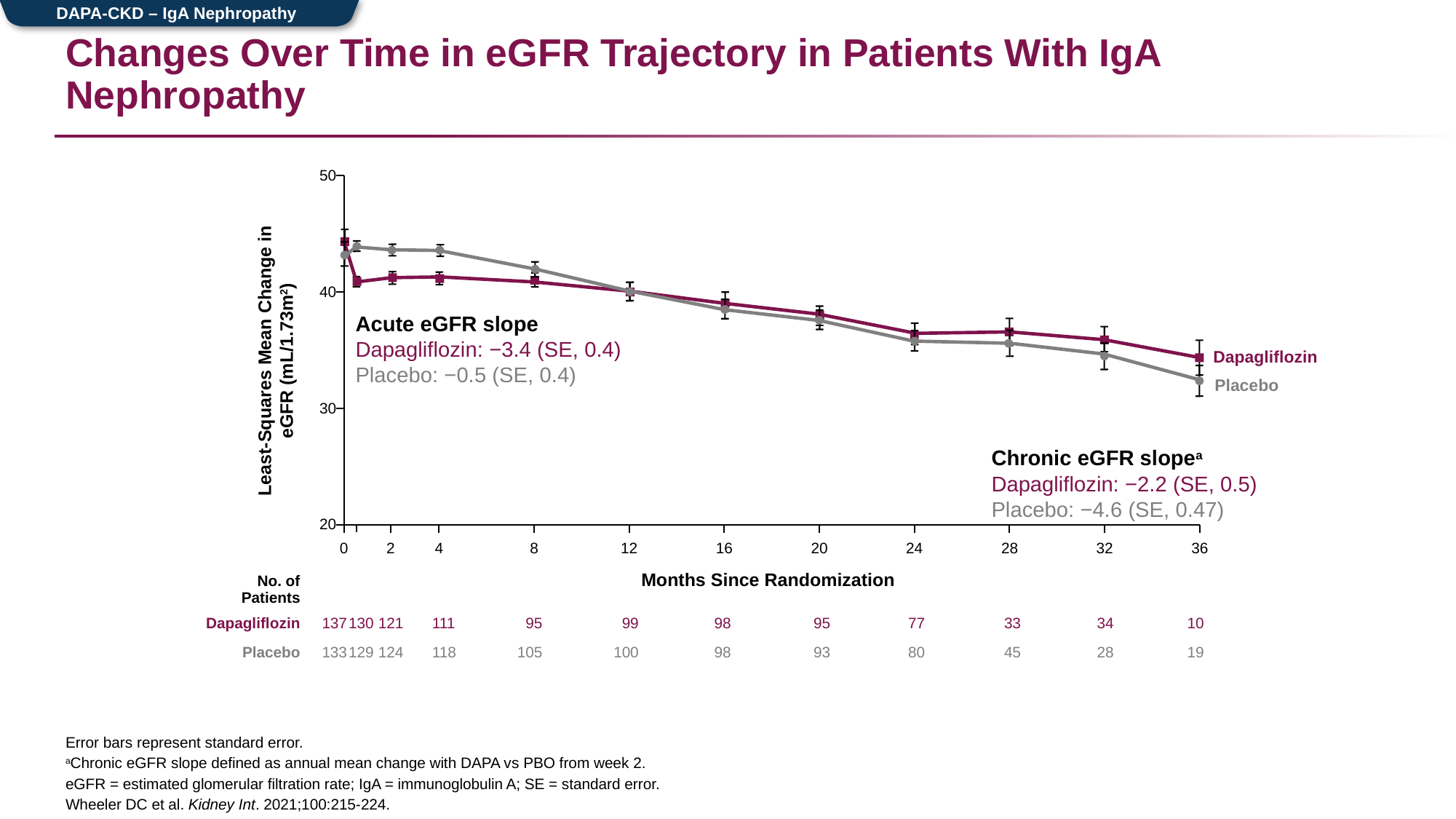

DAPA-CKD – IgA Nephropathy

# Changes Over Time in eGFR Trajectory in Patients With IgA Nephropathy
50

Placebo

40
Acute eGFR slope
Dapagliflozin: −3.4 (SE, 0.4)
Placebo: −0.5 (SE, 0.4)
Least-Squares Mean Change in eGFR (mL/1.73m2)
Dapagliflozin
30
Chronic eGFR slopea
Dapagliflozin: −2.2 (SE, 0.5)
Placebo: −4.6 (SE, 0.47)
20
0
2
4
8
12
16
20
24
28
32
36
Months Since Randomization
| No. of Patients |  |  |  |  |  |  |  |  |  |  |  |  |
| --- | --- | --- | --- | --- | --- | --- | --- | --- | --- | --- | --- | --- |
| Dapagliflozin | 137 | 130 | 121 | 111 | 95 | 99 | 98 | 95 | 77 | 33 | 34 | 10 |
| Placebo | 133 | 129 | 124 | 118 | 105 | 100 | 98 | 93 | 80 | 45 | 28 | 19 |
Error bars represent standard error.
aChronic eGFR slope defined as annual mean change with DAPA vs PBO from week 2.
eGFR = estimated glomerular filtration rate; IgA = immunoglobulin A; SE = standard error.
Wheeler DC et al. Kidney Int. 2021;100:215-224.